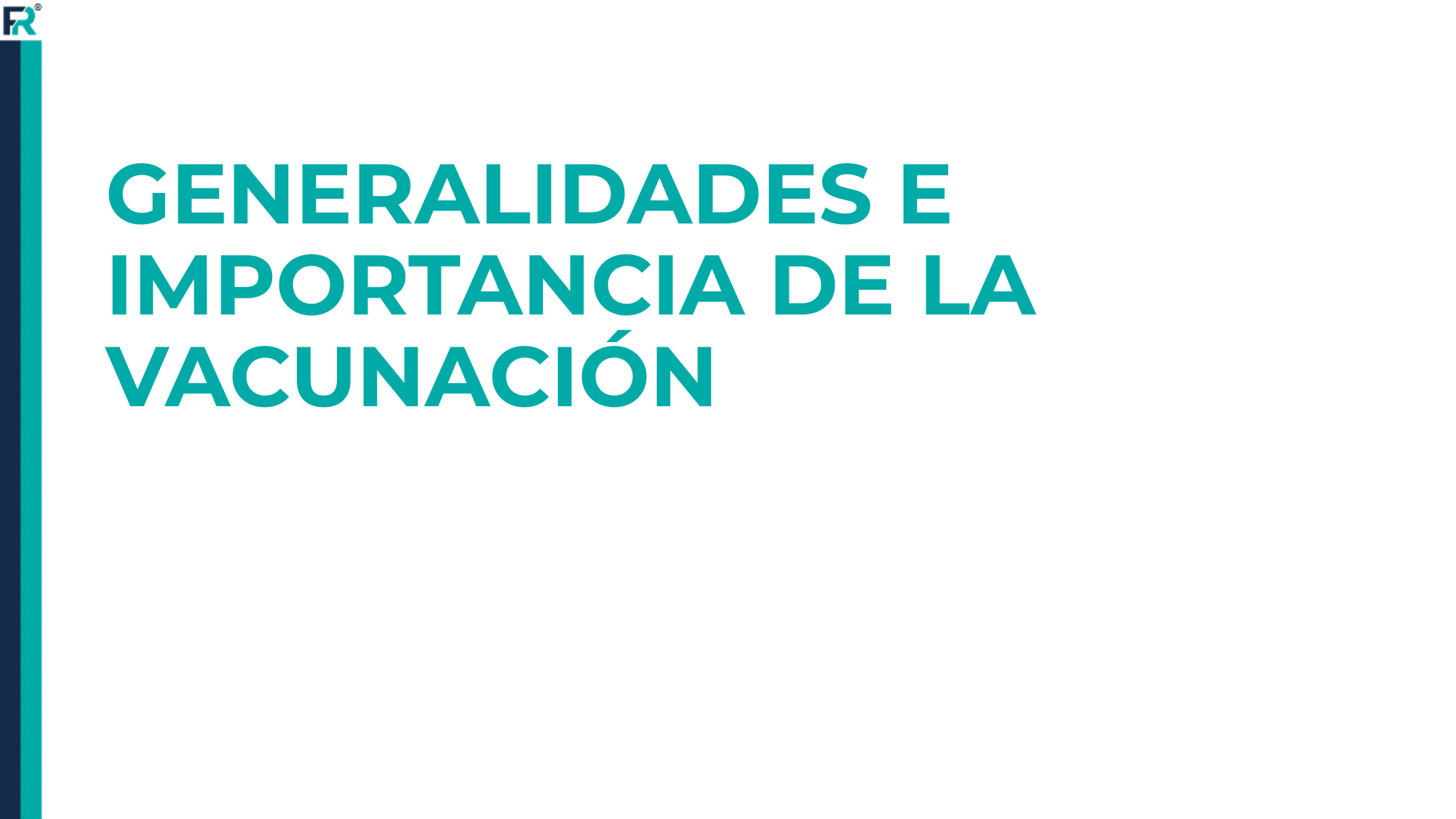

# GENERALIDADES E IMPORTANCIA DE LA VACUNACIÓN